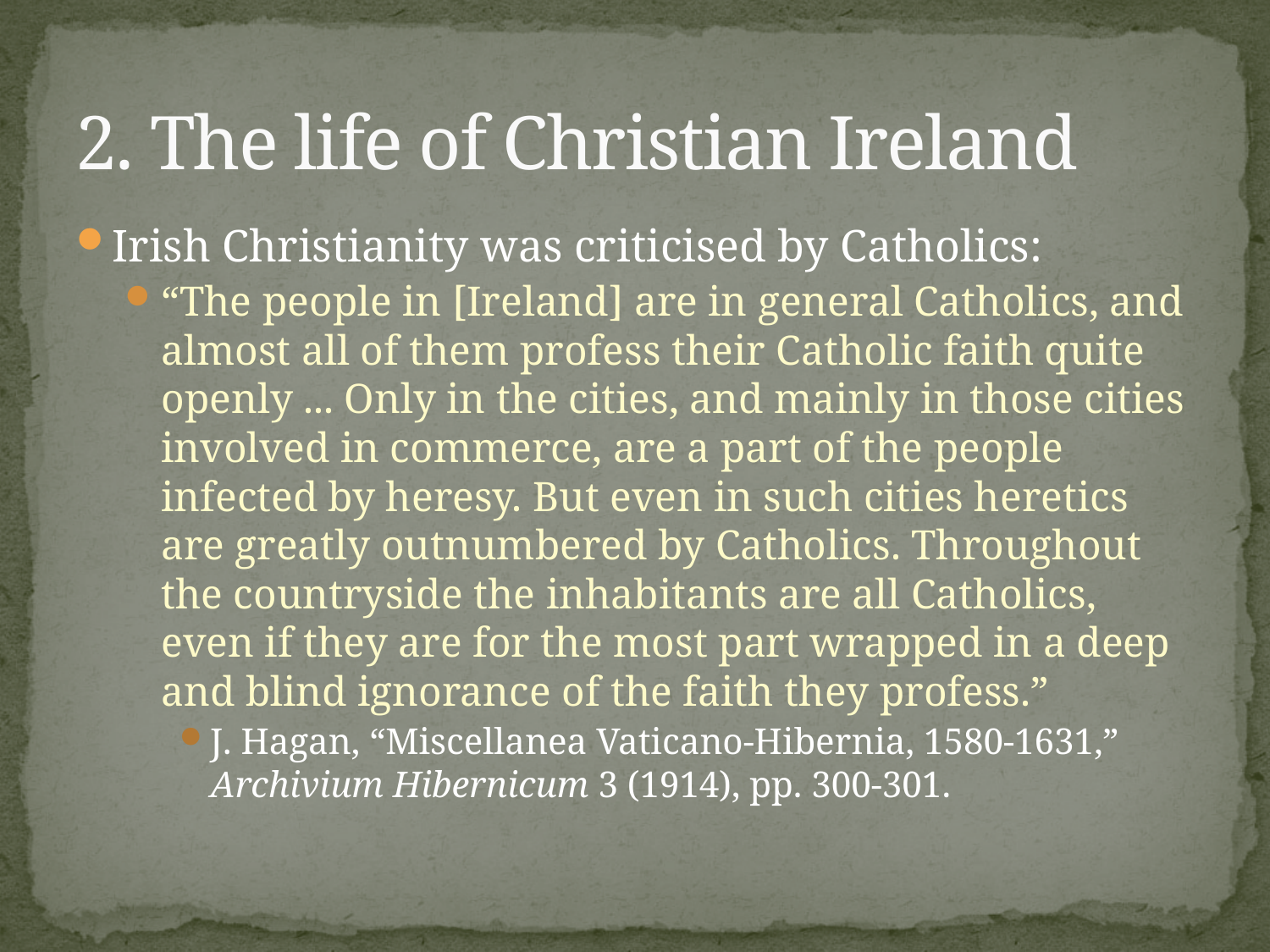

# 2. The life of Christian Ireland
Irish Christianity was criticised by Catholics:
“The people in [Ireland] are in general Catholics, and almost all of them profess their Catholic faith quite openly ... Only in the cities, and mainly in those cities involved in commerce, are a part of the people infected by heresy. But even in such cities heretics are greatly outnumbered by Catholics. Throughout the countryside the inhabitants are all Catholics, even if they are for the most part wrapped in a deep and blind ignorance of the faith they profess.”
J. Hagan, “Miscellanea Vaticano-Hibernia, 1580-1631,” Archivium Hibernicum 3 (1914), pp. 300-301.